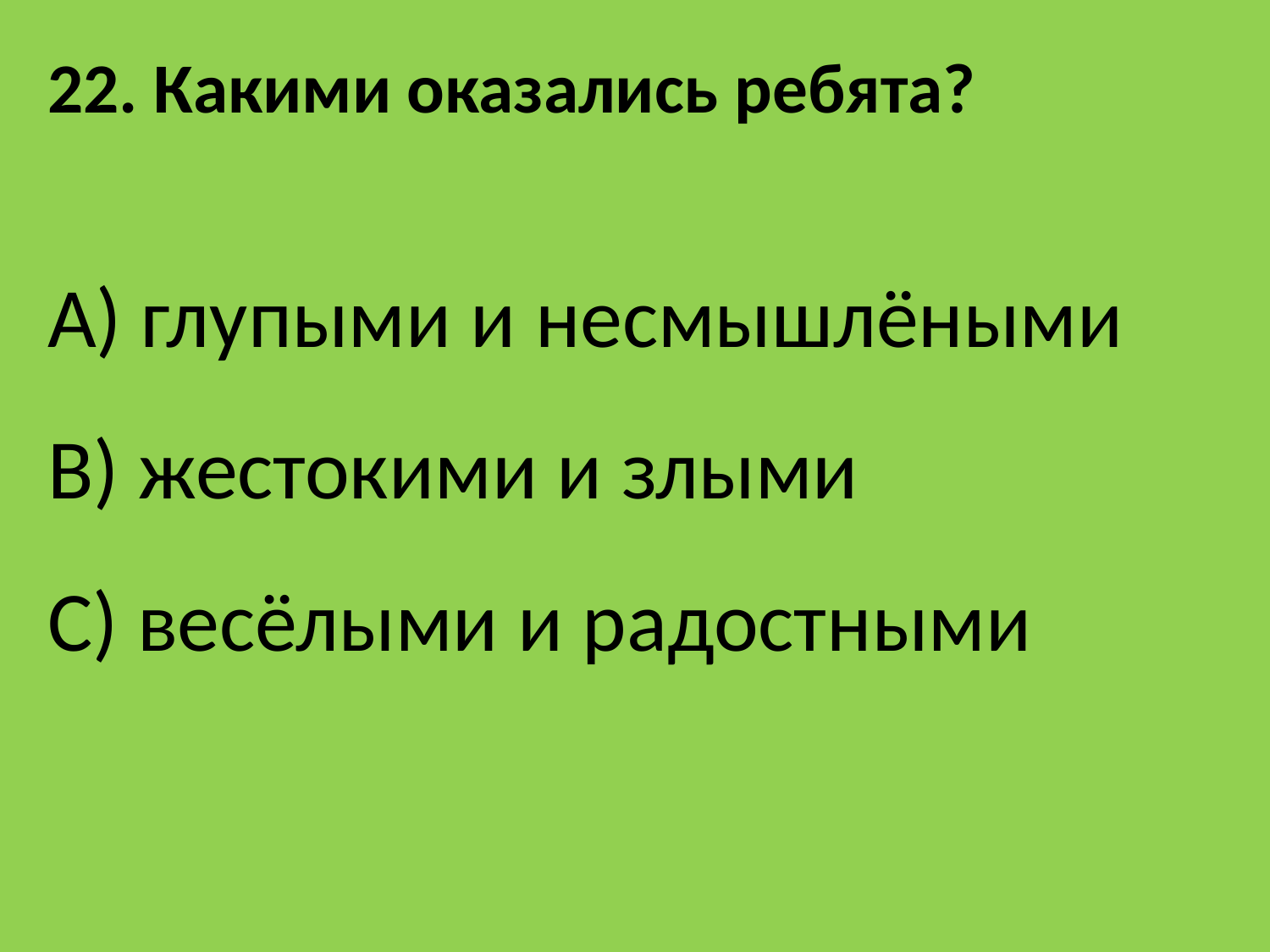

22. Какими оказались ребята?

A) глупыми и несмышлёными
B) жестокими и злыми
C) весёлыми и радостными